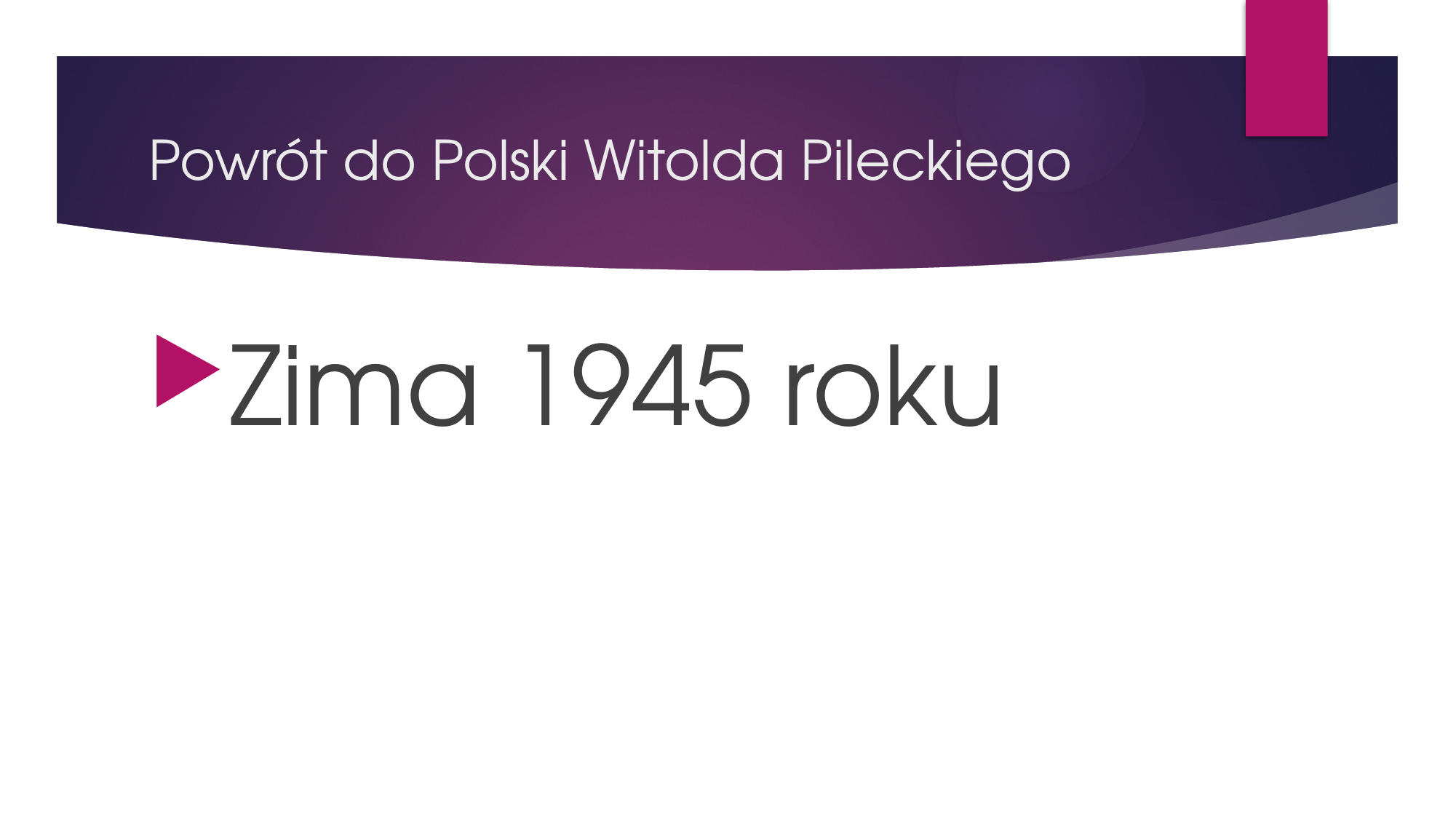

# Powrót do Polski Witolda Pileckiego
Zima 1945 roku